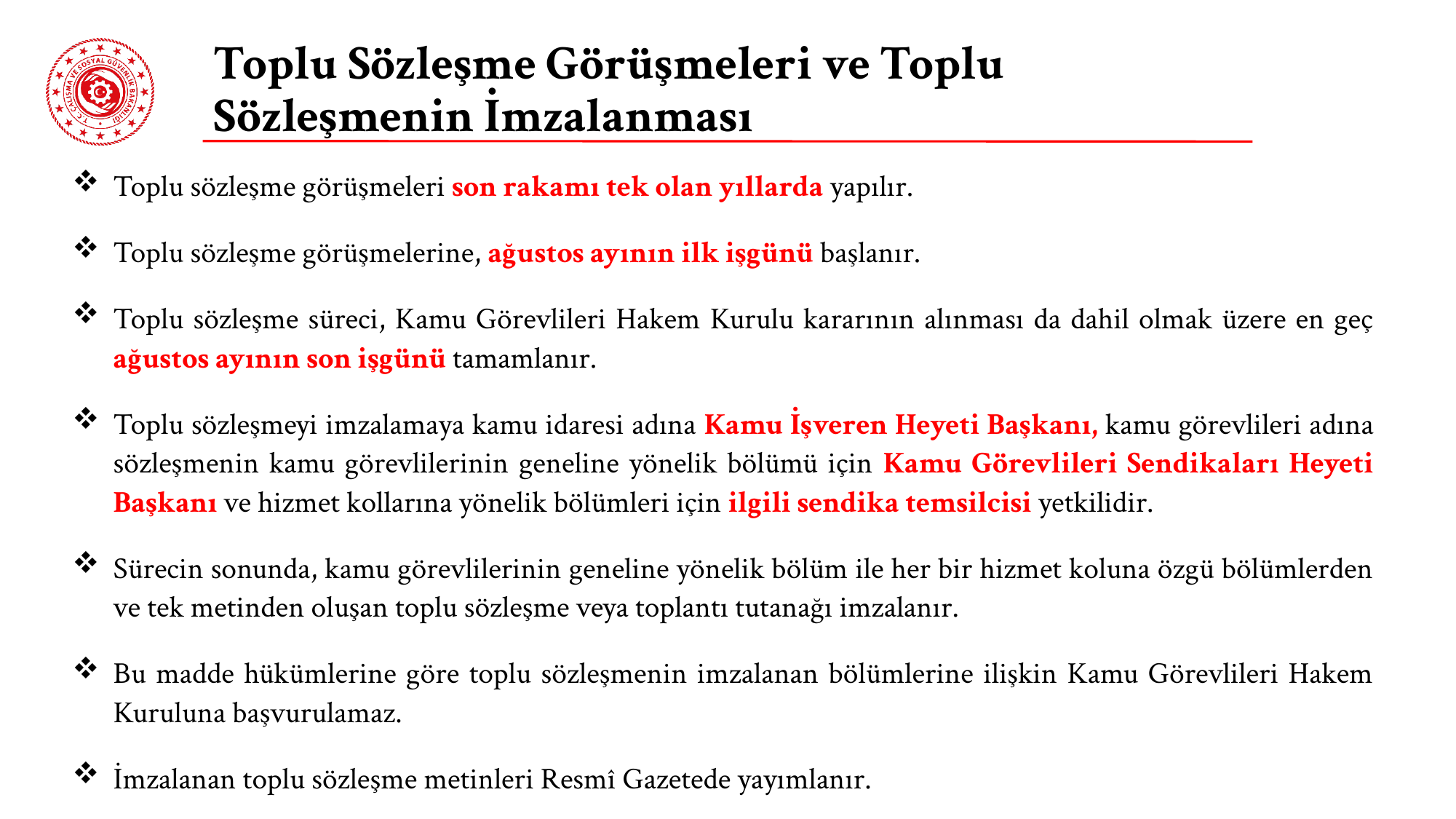

# Toplu Sözleşme Görüşmeleri ve Toplu Sözleşmenin İmzalanması
Toplu sözleşme görüşmeleri son rakamı tek olan yıllarda yapılır.
Toplu sözleşme görüşmelerine, ağustos ayının ilk işgünü başlanır.
Toplu sözleşme süreci, Kamu Görevlileri Hakem Kurulu kararının alınması da dahil olmak üzere en geç ağustos ayının son işgünü tamamlanır.
Toplu sözleşmeyi imzalamaya kamu idaresi adına Kamu İşveren Heyeti Başkanı, kamu görevlileri adına sözleşmenin kamu görevlilerinin geneline yönelik bölümü için Kamu Görevlileri Sendikaları Heyeti Başkanı ve hizmet kollarına yönelik bölümleri için ilgili sendika temsilcisi yetkilidir.
Sürecin sonunda, kamu görevlilerinin geneline yönelik bölüm ile her bir hizmet koluna özgü bölümlerden ve tek metinden oluşan toplu sözleşme veya toplantı tutanağı imzalanır.
Bu madde hükümlerine göre toplu sözleşmenin imzalanan bölümlerine ilişkin Kamu Görevlileri Hakem Kuruluna başvurulamaz.
İmzalanan toplu sözleşme metinleri Resmî Gazetede yayımlanır.
Temsilcilerin Bakanlığımıza Bildirilmesi
KGHK

Üye Sayılarının Tespiti
Toplu Sözleşme Görüşmeleri